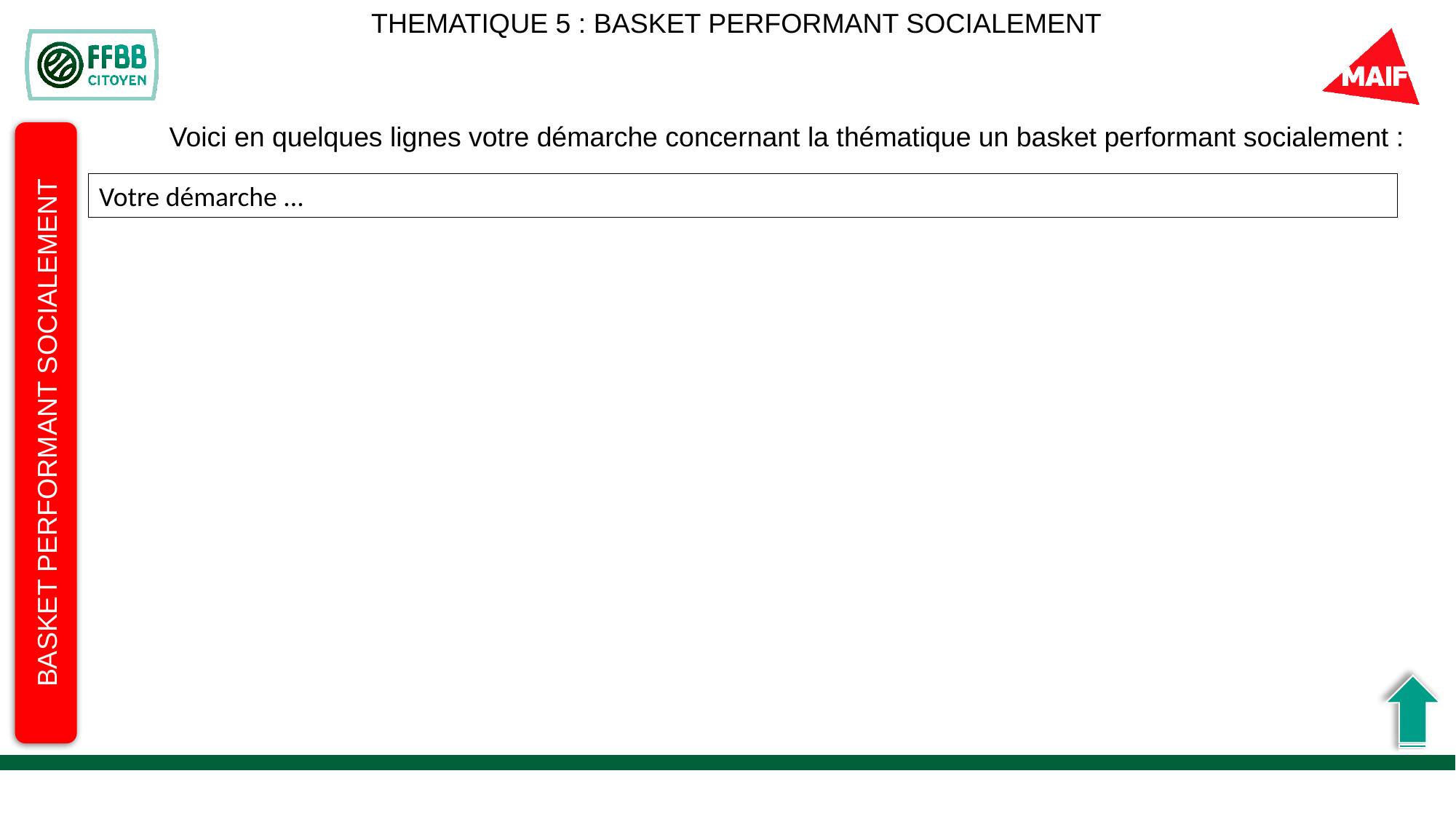

THEMATIQUE 5 : BASKET PERFORMANT SOCIALEMENT
Voici en quelques lignes votre démarche concernant la thématique un basket performant socialement :
Votre démarche ...
BASKET PERFORMANT SOCIALEMENT